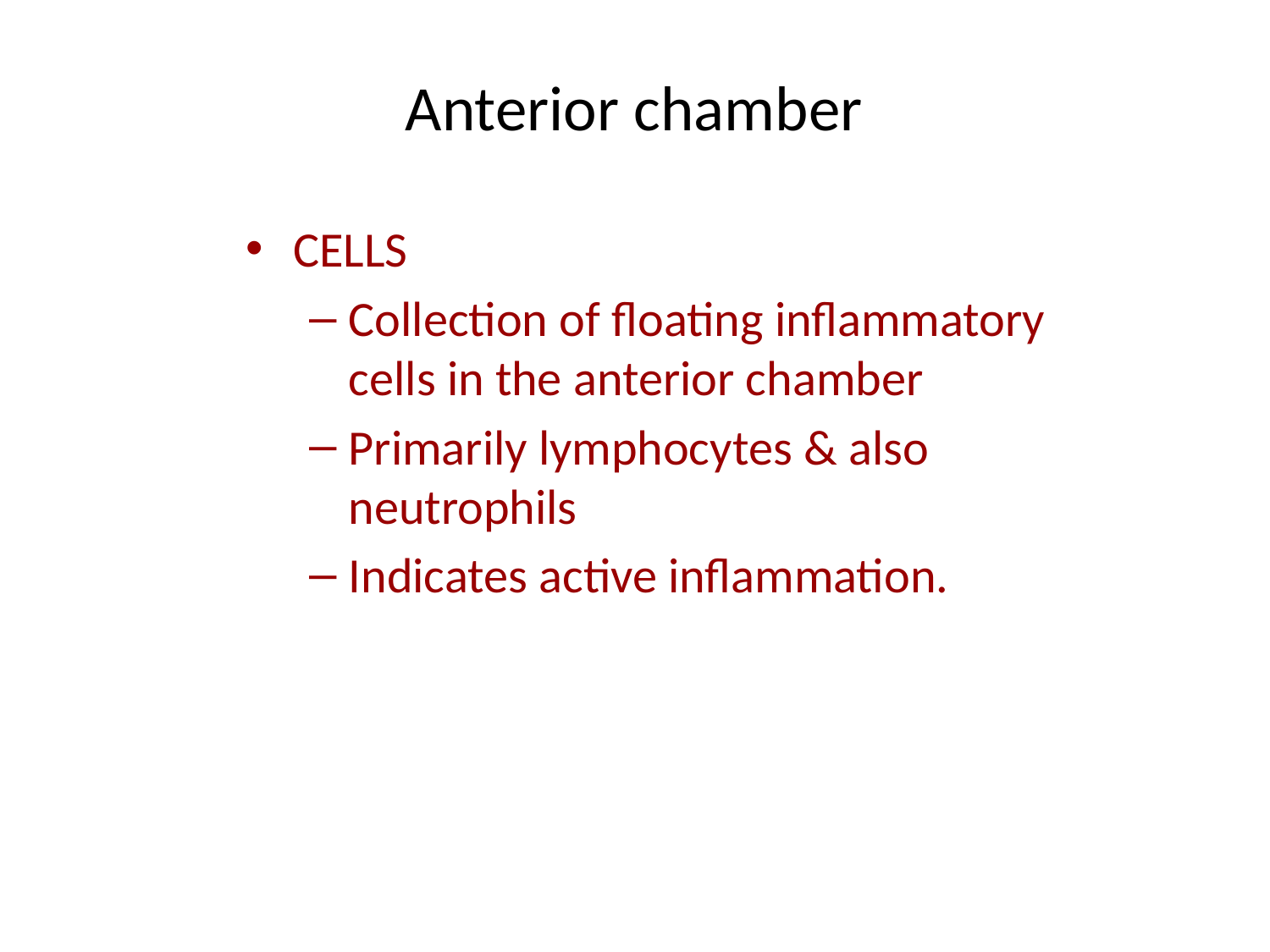

# Anterior chamber
CELLS
Collection of floating inflammatory cells in the anterior chamber
Primarily lymphocytes & also neutrophils
Indicates active inflammation.